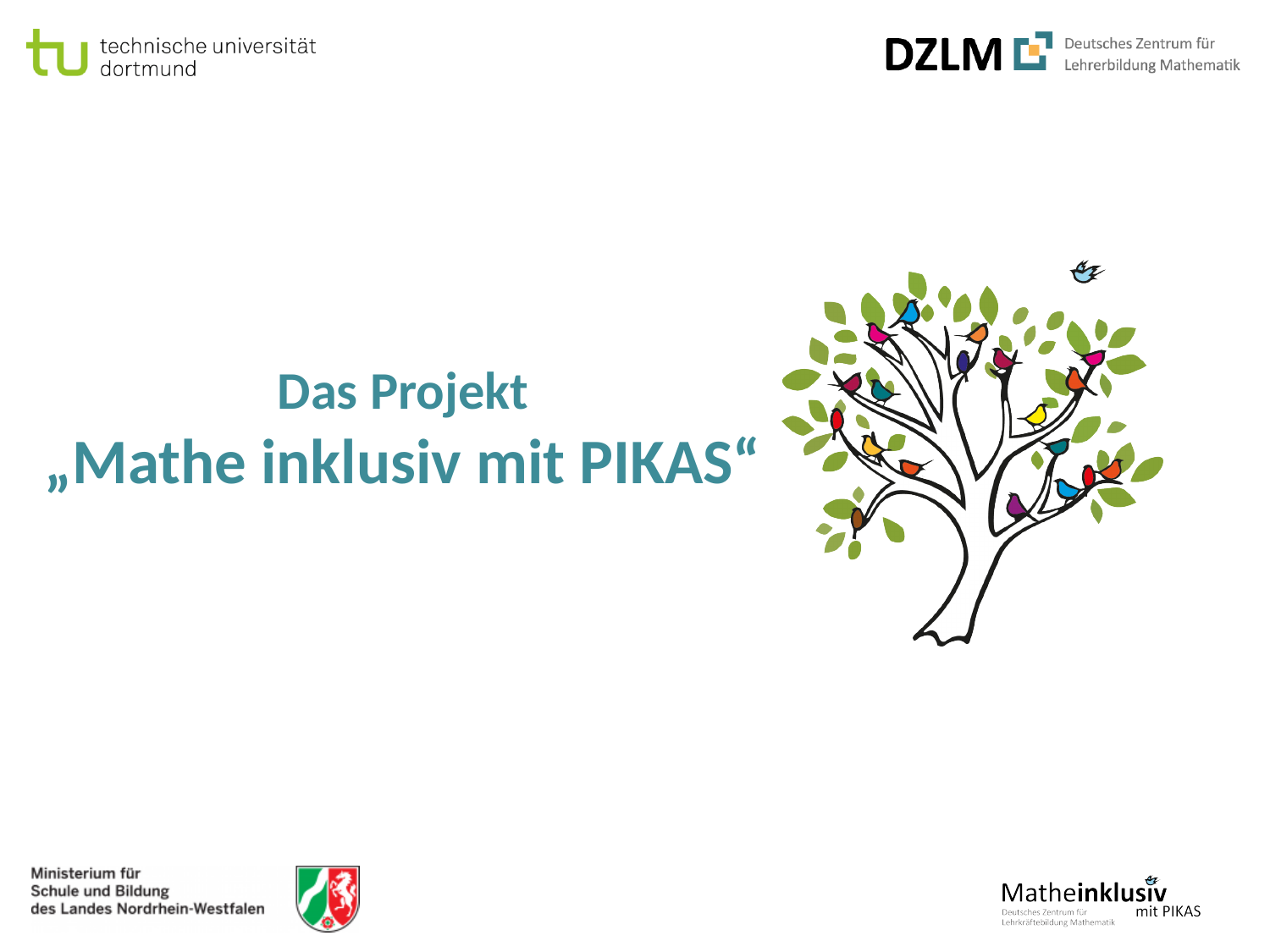

# Das Projekt „Mathe inklusiv mit PIKAS“